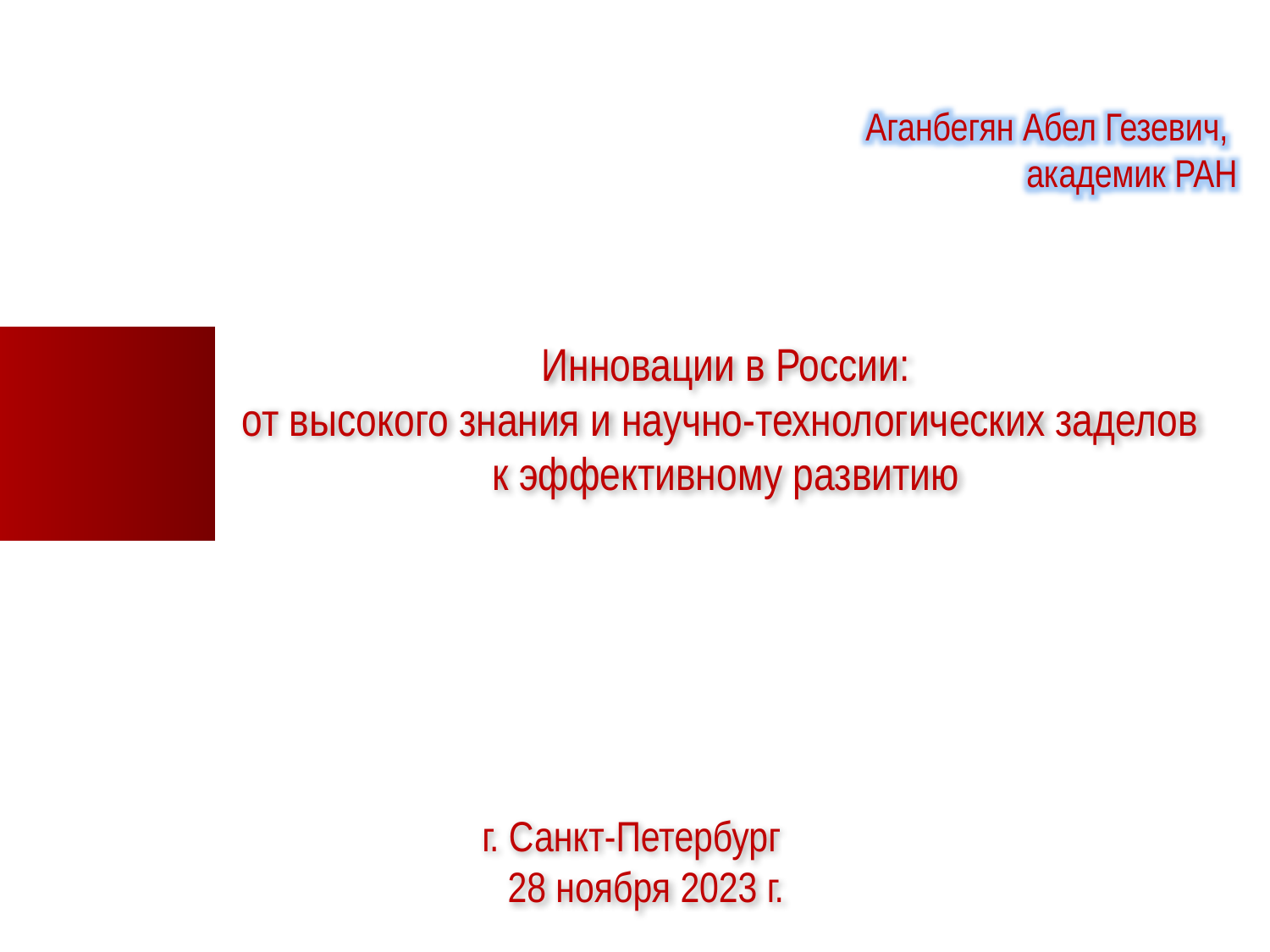

Аганбегян Абел Гезевич,
академик РАН

Инновации в России:
от высокого знания и научно-технологических заделов  к эффективному развитию

г. Санкт-Петербург
  28 ноября 2023 г.